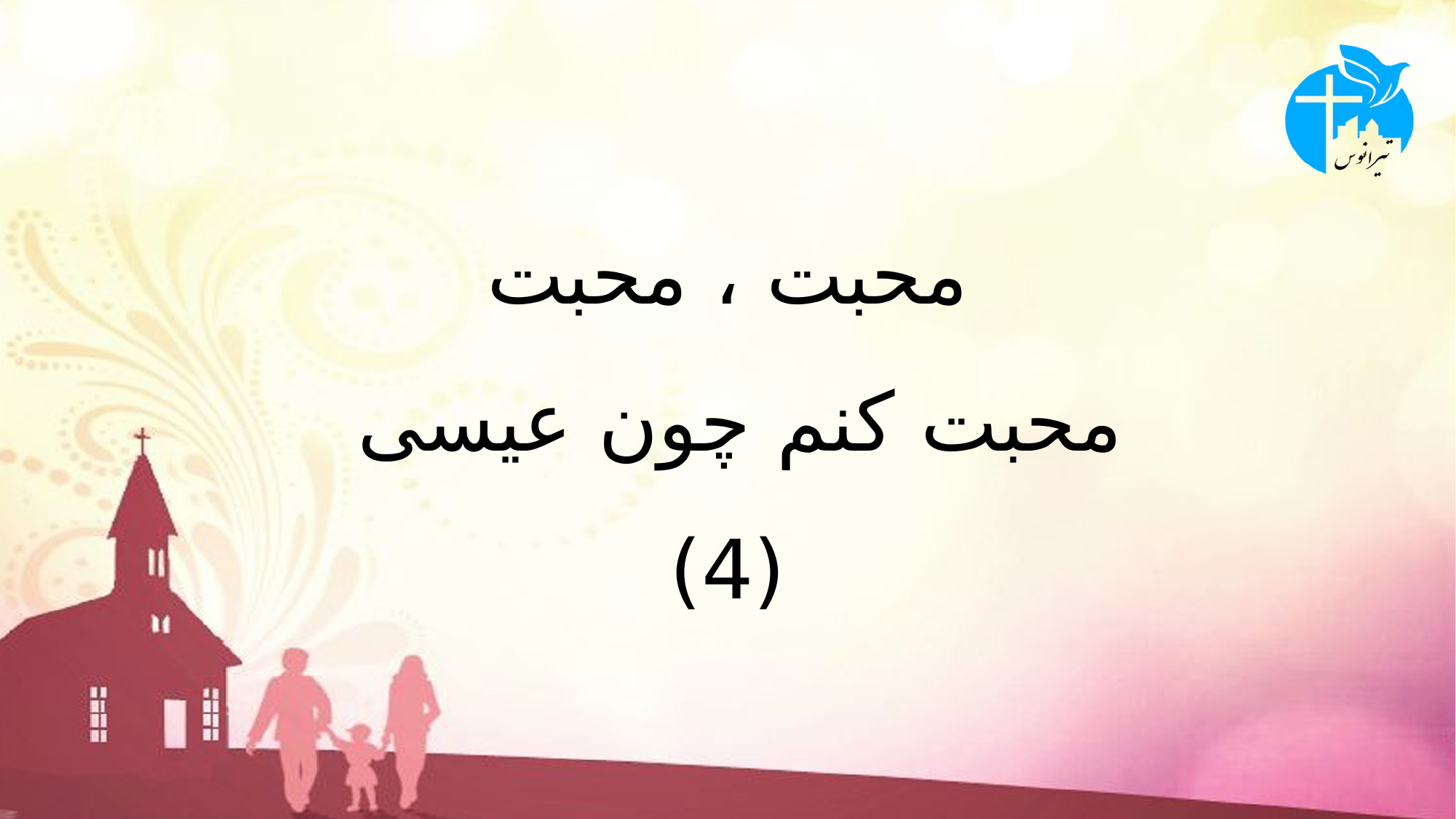

# محبت ، محبت محبت کنم چون عیسی (4)